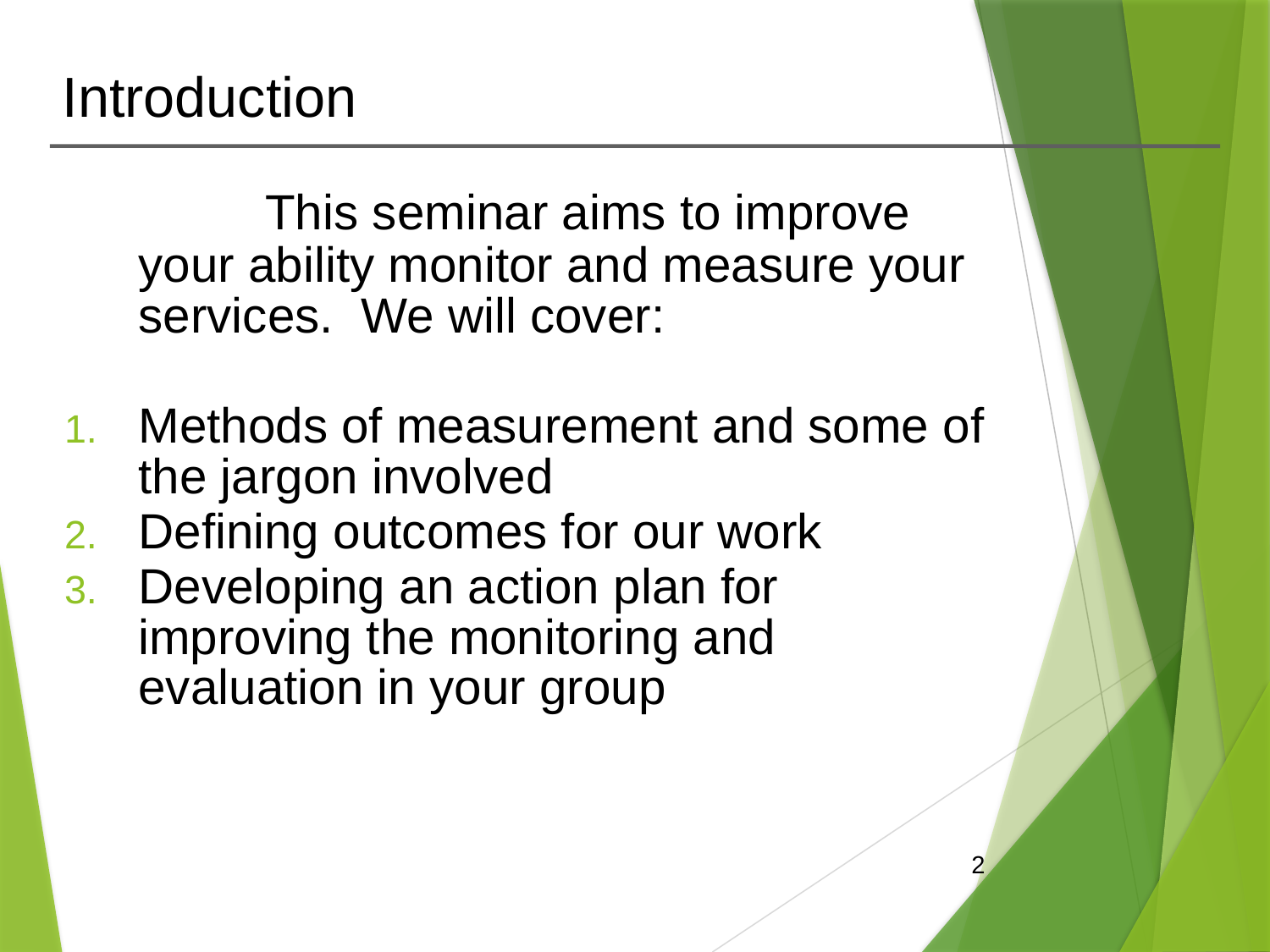

# Introduction
		This seminar aims to improve your ability monitor and measure your services.  We will cover:

Methods of measurement and some of the jargon involved
Defining outcomes for our work
Developing an action plan for improving the monitoring and evaluation in your group
2